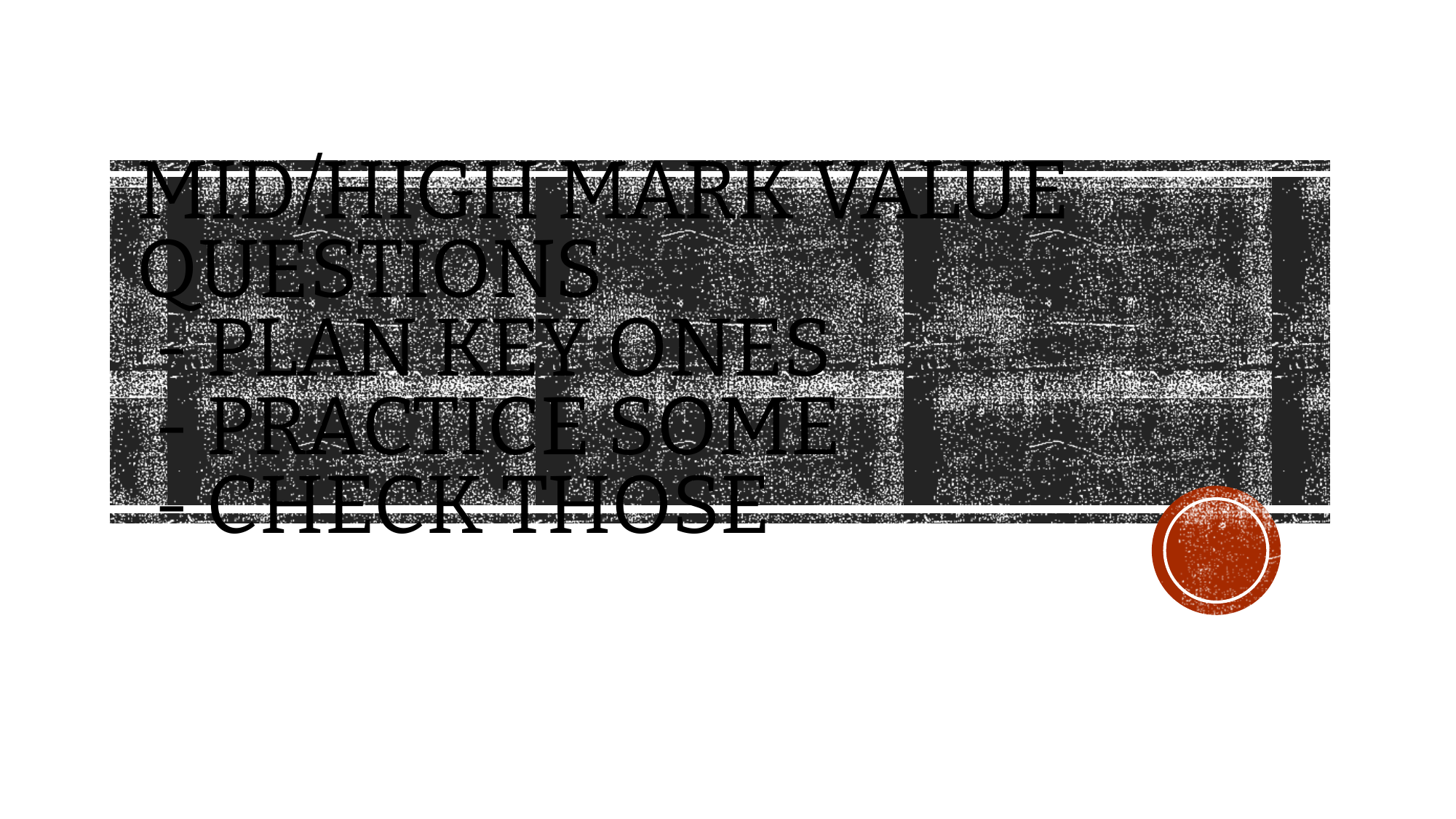

# Mid/High Mark Value Questions - plan Key ones - Practice Some - Check those